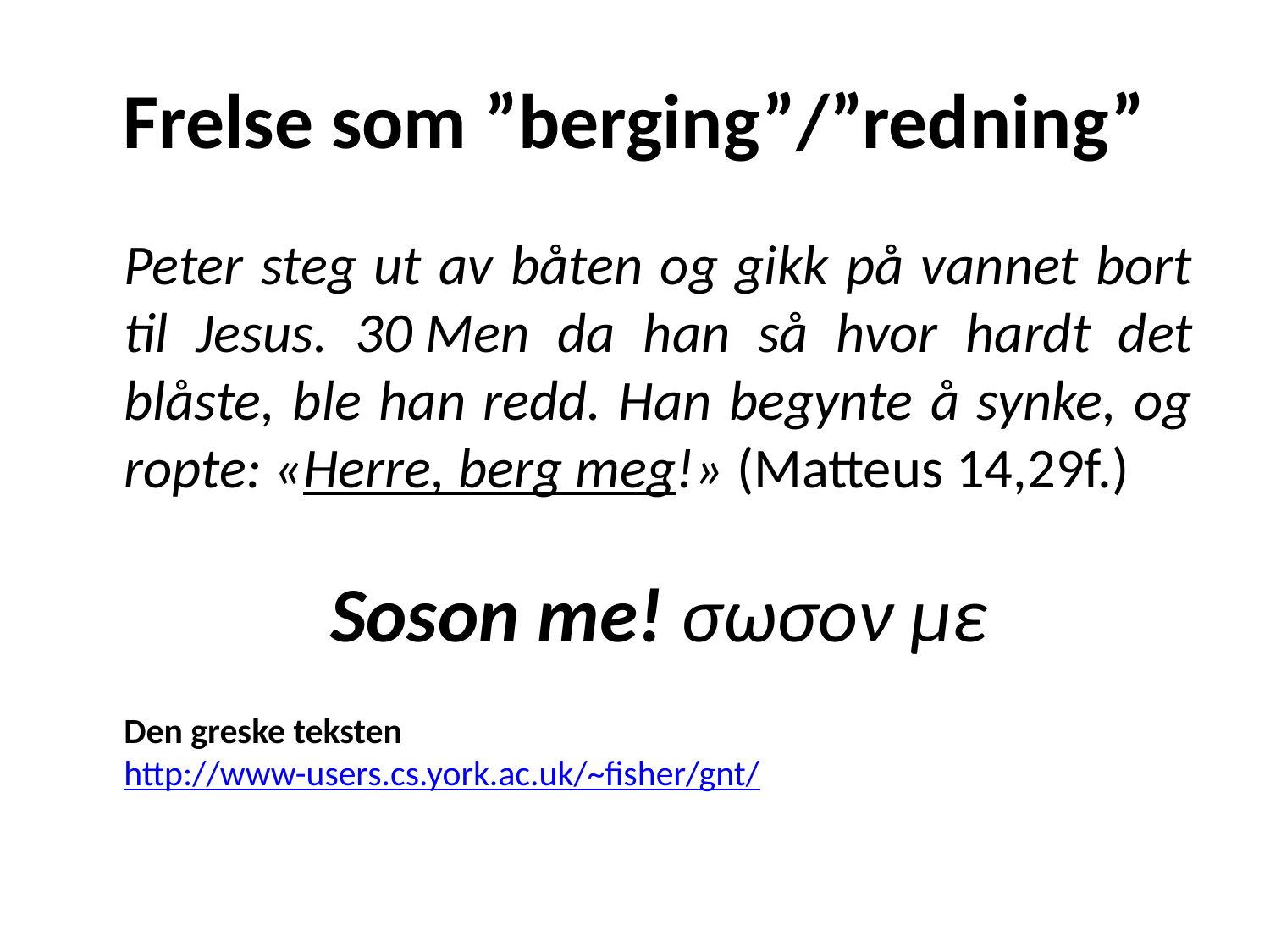

# Frelse som ”berging”/”redning”
	Peter steg ut av båten og gikk på vannet bort til Jesus. 30 Men da han så hvor hardt det blåste, ble han redd. Han begynte å synke, og ropte: «Herre, berg meg!» (Matteus 14,29f.)

		     Soson me! σωσον με

	Den greske teksten                                                                             http://www-users.cs.york.ac.uk/~fisher/gnt/